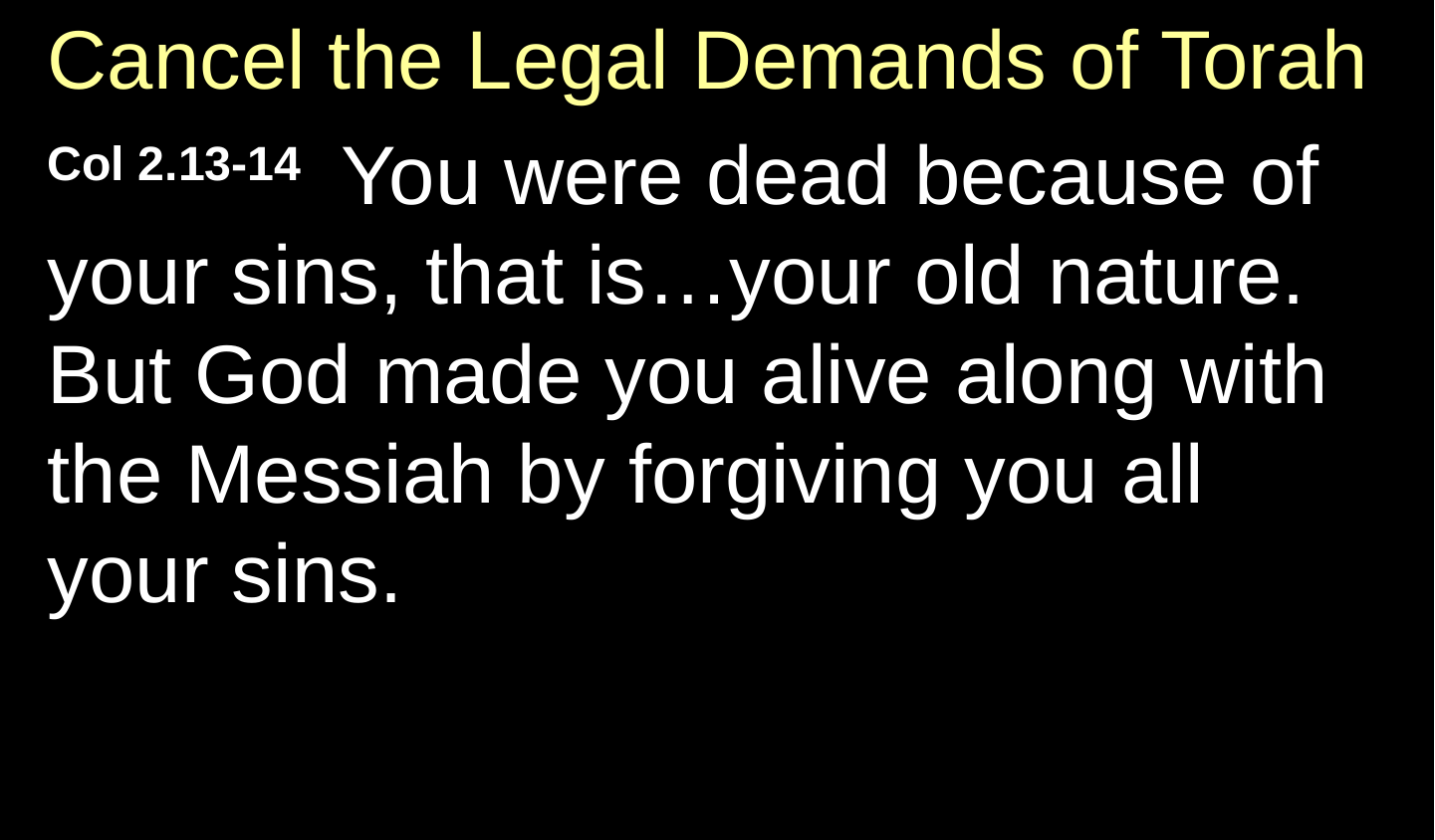

Cancel the Legal Demands of Torah
Col 2.13-14   You were dead because of your sins, that is…your old nature. But God made you alive along with the Messiah by forgiving you all your sins.